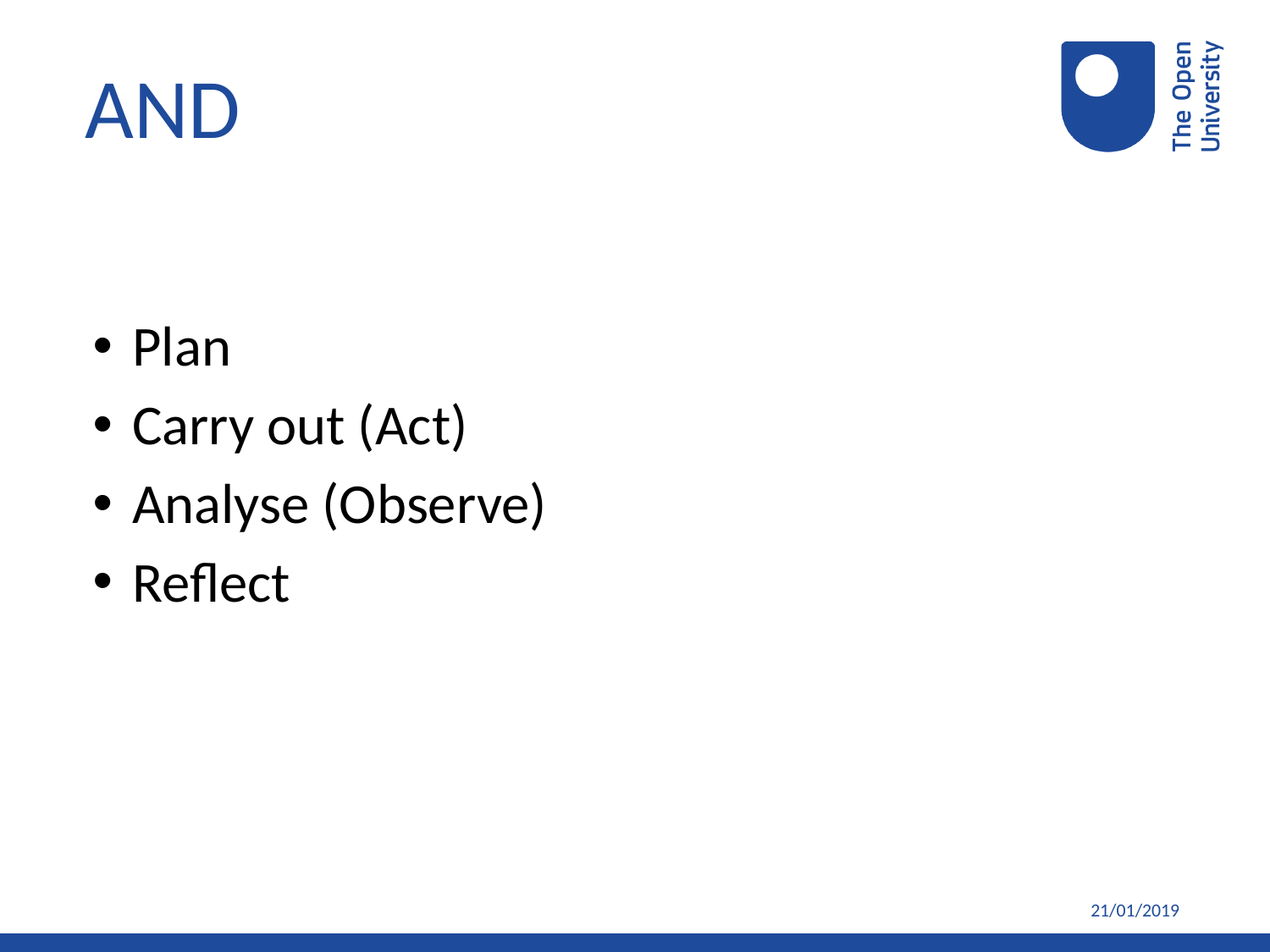

AND

Plan
Carry out (Act)
Analyse (Observe)
Reflect